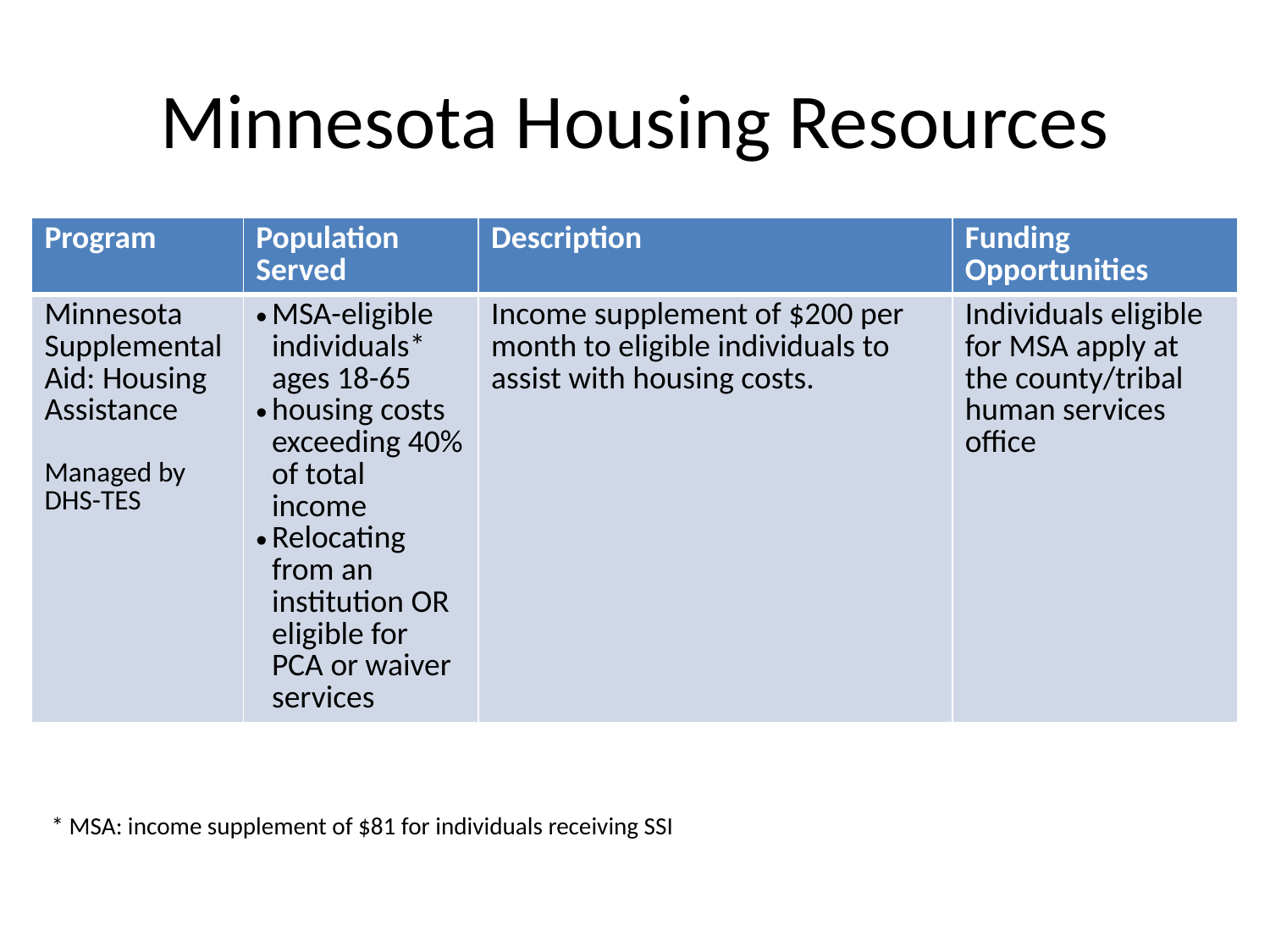

# Minnesota Housing Resources
| Program | Population Served | Description | Funding Opportunities |
| --- | --- | --- | --- |
| Minnesota Supplemental Aid: Housing Assistance Managed by DHS-TES | MSA-eligible individuals\* ages 18-65 housing costs exceeding 40% of total income Relocating from an institution OR eligible for PCA or waiver services | Income supplement of $200 per month to eligible individuals to assist with housing costs. | Individuals eligible for MSA apply at the county/tribal human services office |
* MSA: income supplement of $81 for individuals receiving SSI